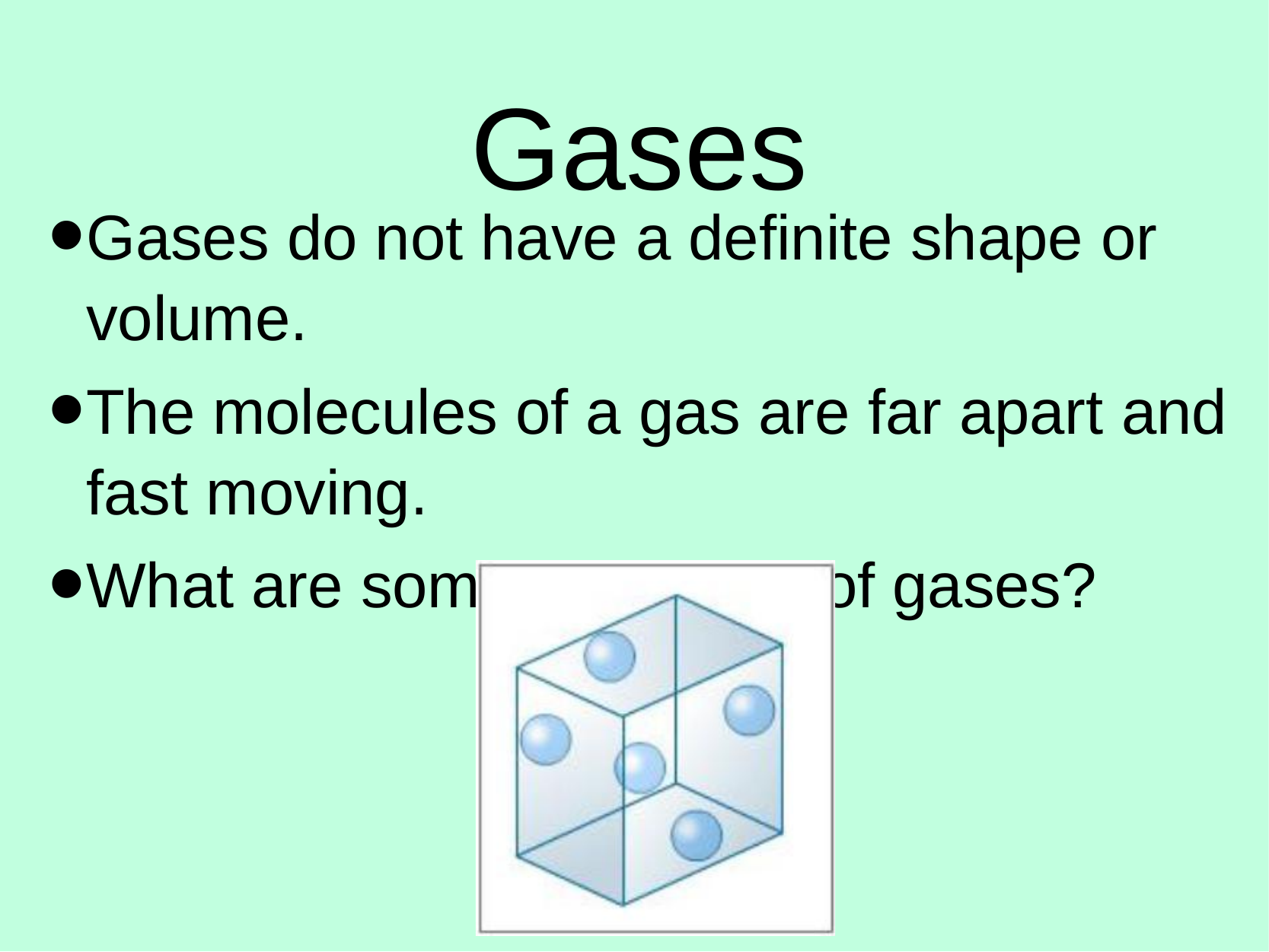

# Gases
Gases do not have a definite shape or volume.
The molecules of a gas are far apart and fast moving.
What are some examples of gases?